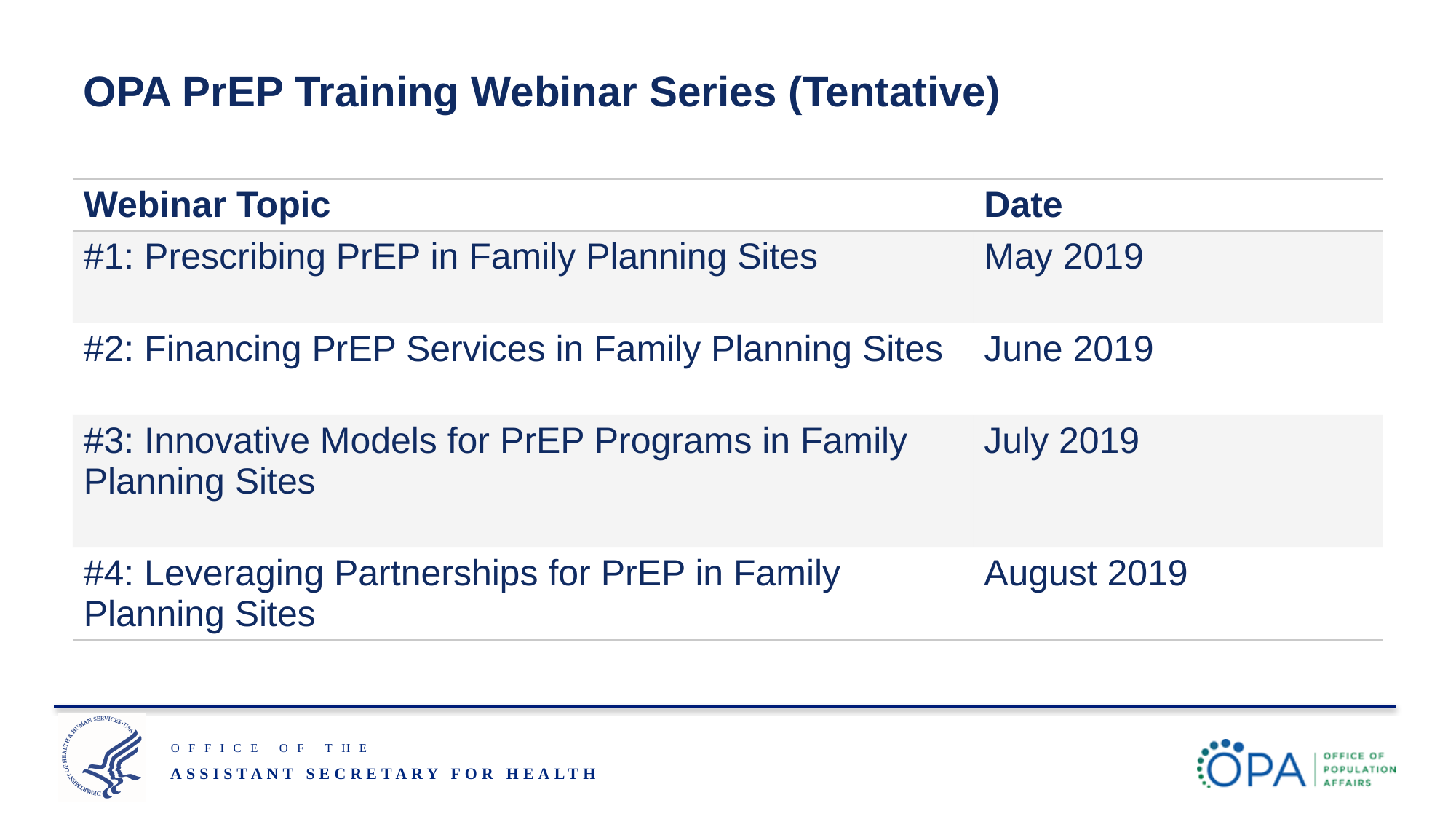

# OPA PrEP Training Webinar Series (Tentative)
| Webinar Topic | Date |
| --- | --- |
| #1: Prescribing PrEP in Family Planning Sites | May 2019 |
| #2: Financing PrEP Services in Family Planning Sites | June 2019 |
| #3: Innovative Models for PrEP Programs in Family Planning Sites | July 2019 |
| #4: Leveraging Partnerships for PrEP in Family Planning Sites | August 2019 |